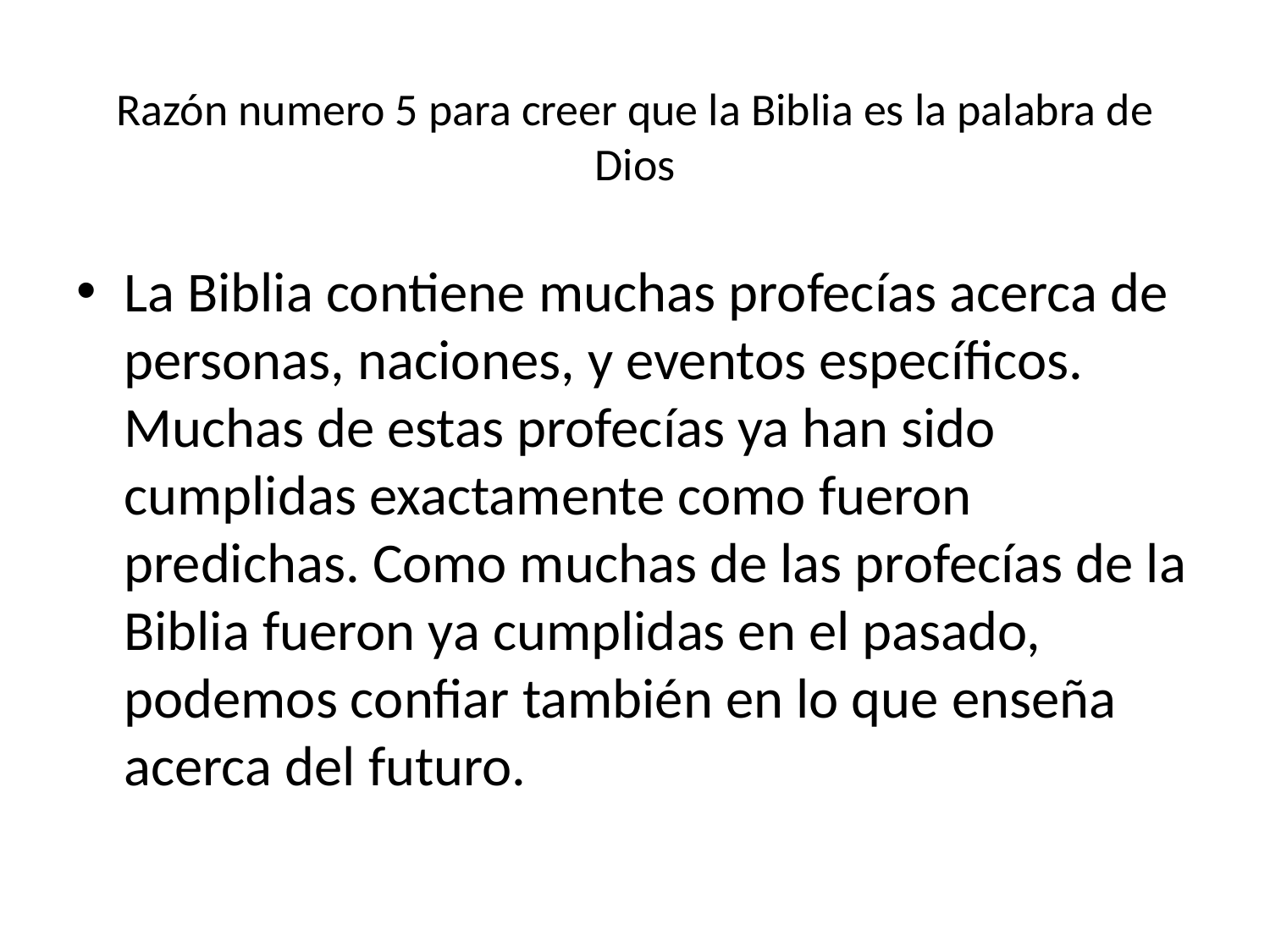

# Razón numero 5 para creer que la Biblia es la palabra de Dios
La Biblia contiene muchas profecías acerca de personas, naciones, y eventos específicos. Muchas de estas profecías ya han sido cumplidas exactamente como fueron predichas. Como muchas de las profecías de la Biblia fueron ya cumplidas en el pasado, podemos confiar también en lo que enseña acerca del futuro.